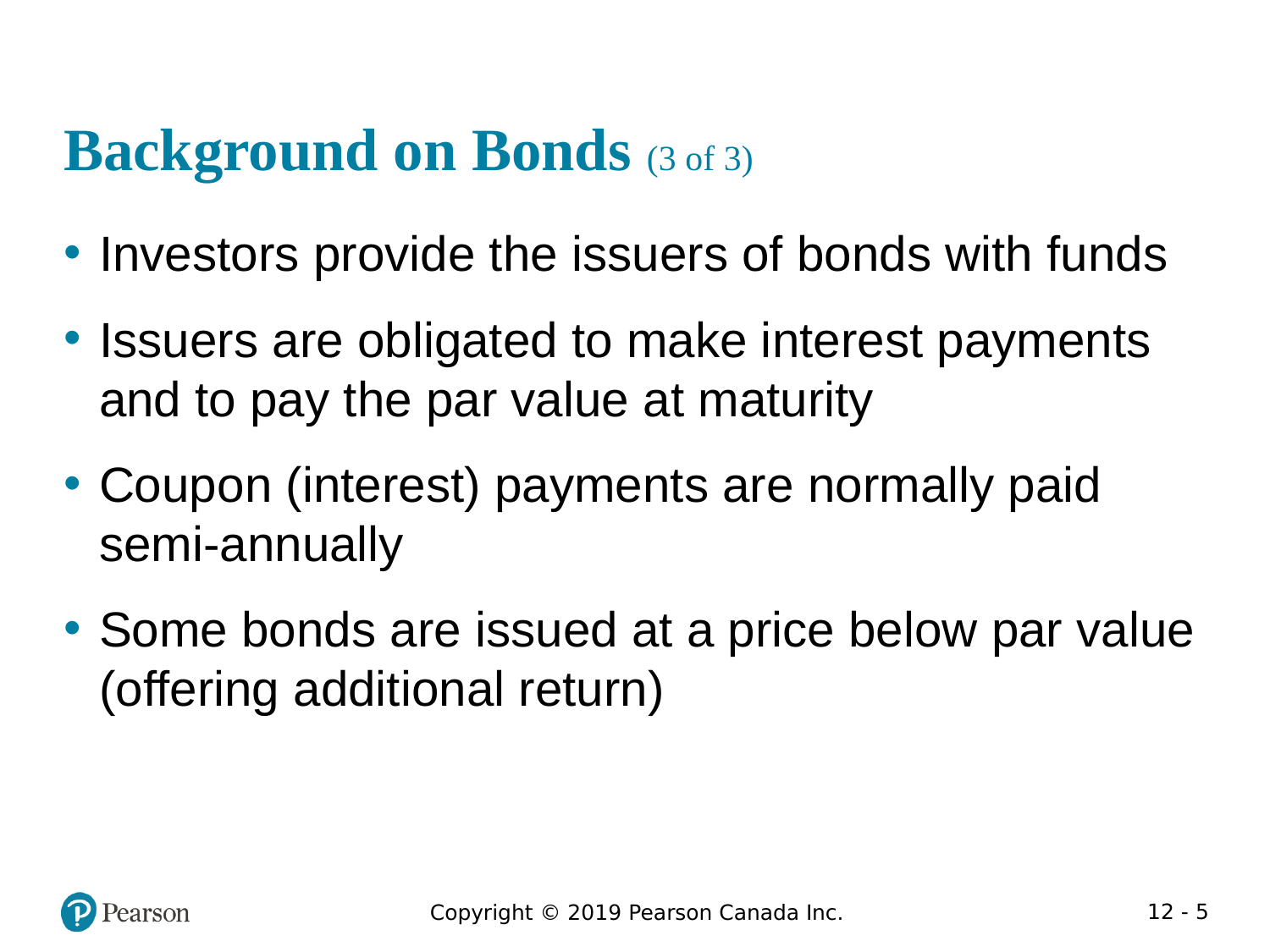

# Background on Bonds (3 of 3)
Investors provide the issuers of bonds with funds
Issuers are obligated to make interest payments and to pay the par value at maturity
Coupon (interest) payments are normally paid semi-annually
Some bonds are issued at a price below par value (offering additional return)